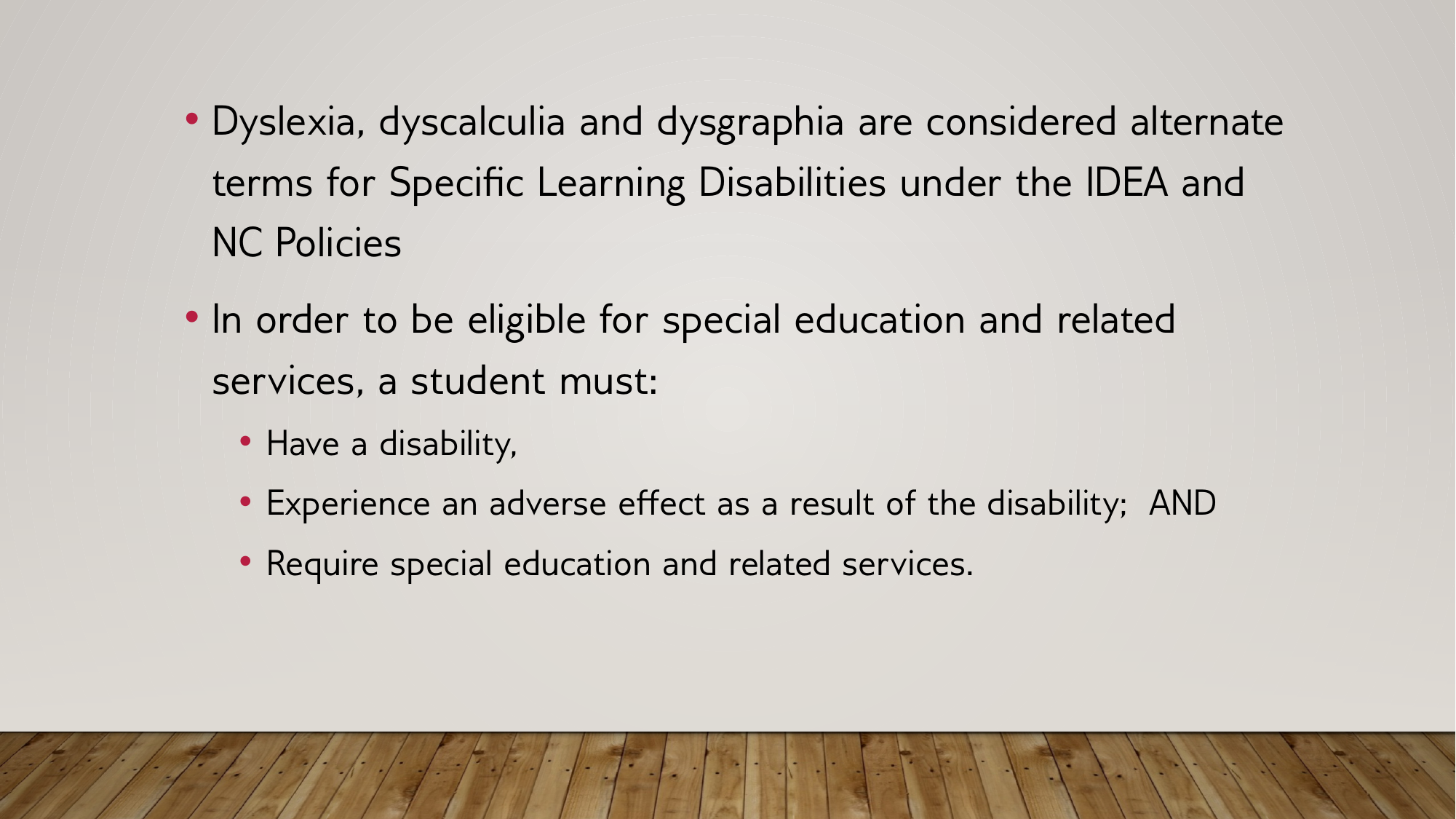

Dyslexia, dyscalculia and dysgraphia are considered alternate terms for Specific Learning Disabilities under the IDEA and NC Policies
In order to be eligible for special education and related services, a student must:
Have a disability,
Experience an adverse effect as a result of the disability;  AND
Require special education and related services.